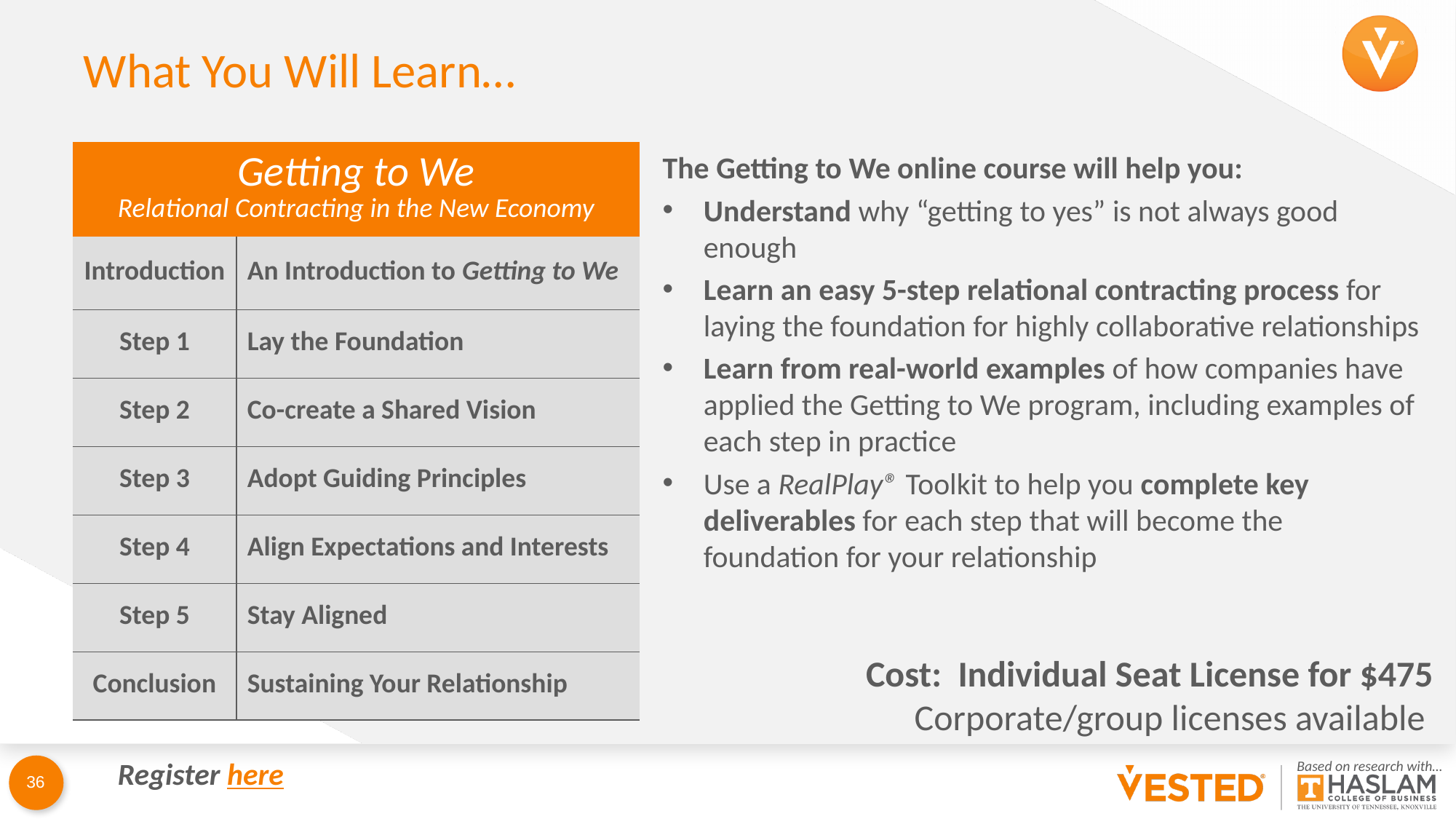

# What You Will Learn…
| Getting to We Relational Contracting in the New Economy |  |
| --- | --- |
| Introduction | An Introduction to Getting to We |
| Step 1 | Lay the Foundation |
| Step 2 | Co-create a Shared Vision |
| Step 3 | Adopt Guiding Principles |
| Step 4 | Align Expectations and Interests |
| Step 5 | Stay Aligned |
| Conclusion | Sustaining Your Relationship |
The Getting to We online course will help you:
Understand why “getting to yes” is not always good enough
Learn an easy 5-step relational contracting process for laying the foundation for highly collaborative relationships
Learn from real-world examples of how companies have applied the Getting to We program, including examples of each step in practice
Use a RealPlay® Toolkit to help you complete key deliverables for each step that will become the foundation for your relationship

Cost:  Individual Seat License for $475
Corporate/group licenses available
Register here